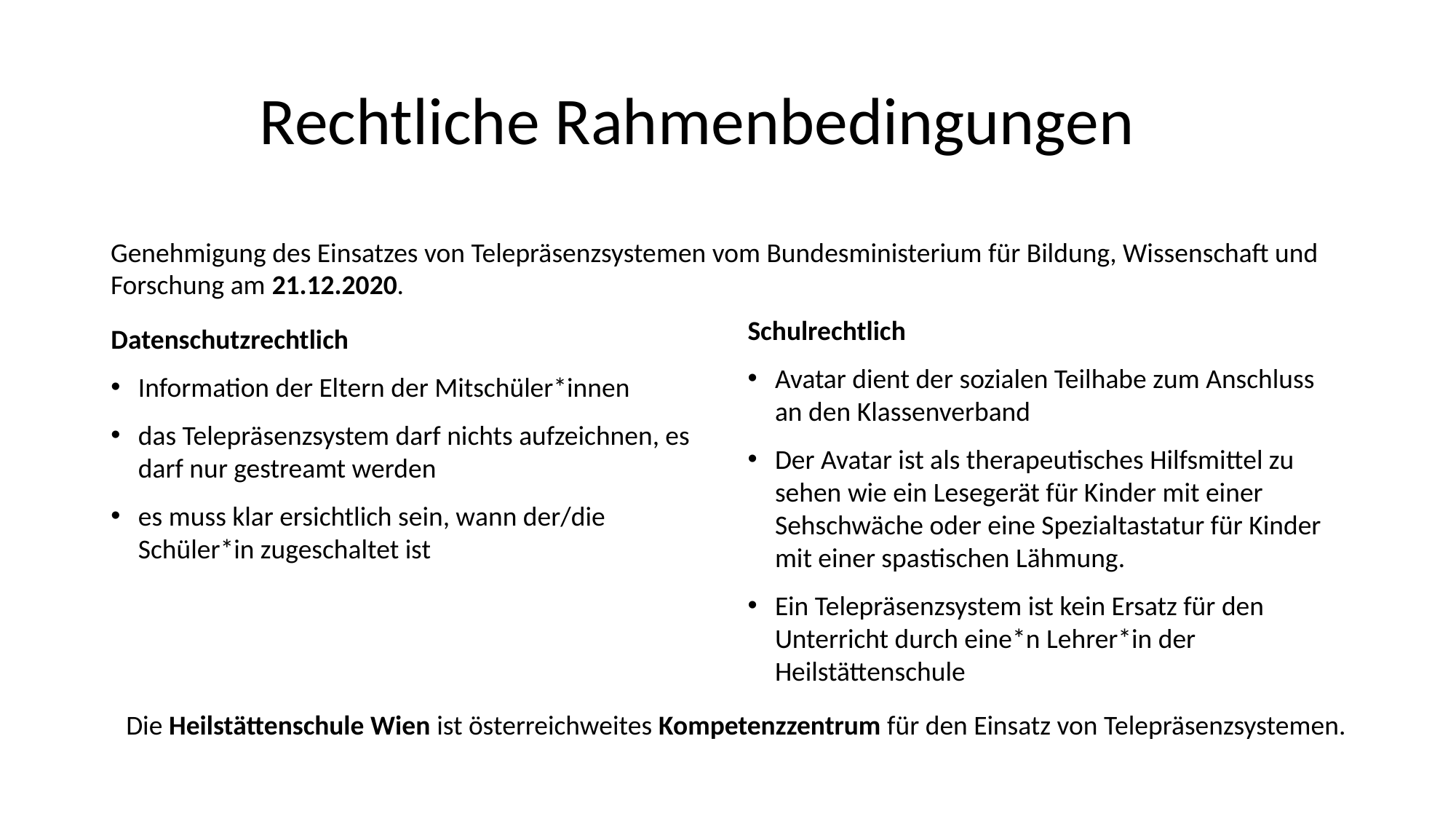

# Rechtliche Rahmenbedingungen
Genehmigung des Einsatzes von Telepräsenzsystemen vom Bundesministerium für Bildung, Wissenschaft und Forschung am 21.12.2020.
Datenschutzrechtlich
Information der Eltern der Mitschüler*innen
das Telepräsenzsystem darf nichts aufzeichnen, es darf nur gestreamt werden
es muss klar ersichtlich sein, wann der/die Schüler*in zugeschaltet ist

Schulrechtlich
Avatar dient der sozialen Teilhabe zum Anschluss an den Klassenverband
Der Avatar ist als therapeutisches Hilfsmittel zu sehen wie ein Lesegerät für Kinder mit einer Sehschwäche oder eine Spezialtastatur für Kinder mit einer spastischen Lähmung.
Ein Telepräsenzsystem ist kein Ersatz für den Unterricht durch eine*n Lehrer*in der Heilstättenschule

Die Heilstättenschule Wien ist österreichweites Kompetenzzentrum für den Einsatz von Telepräsenzsystemen.